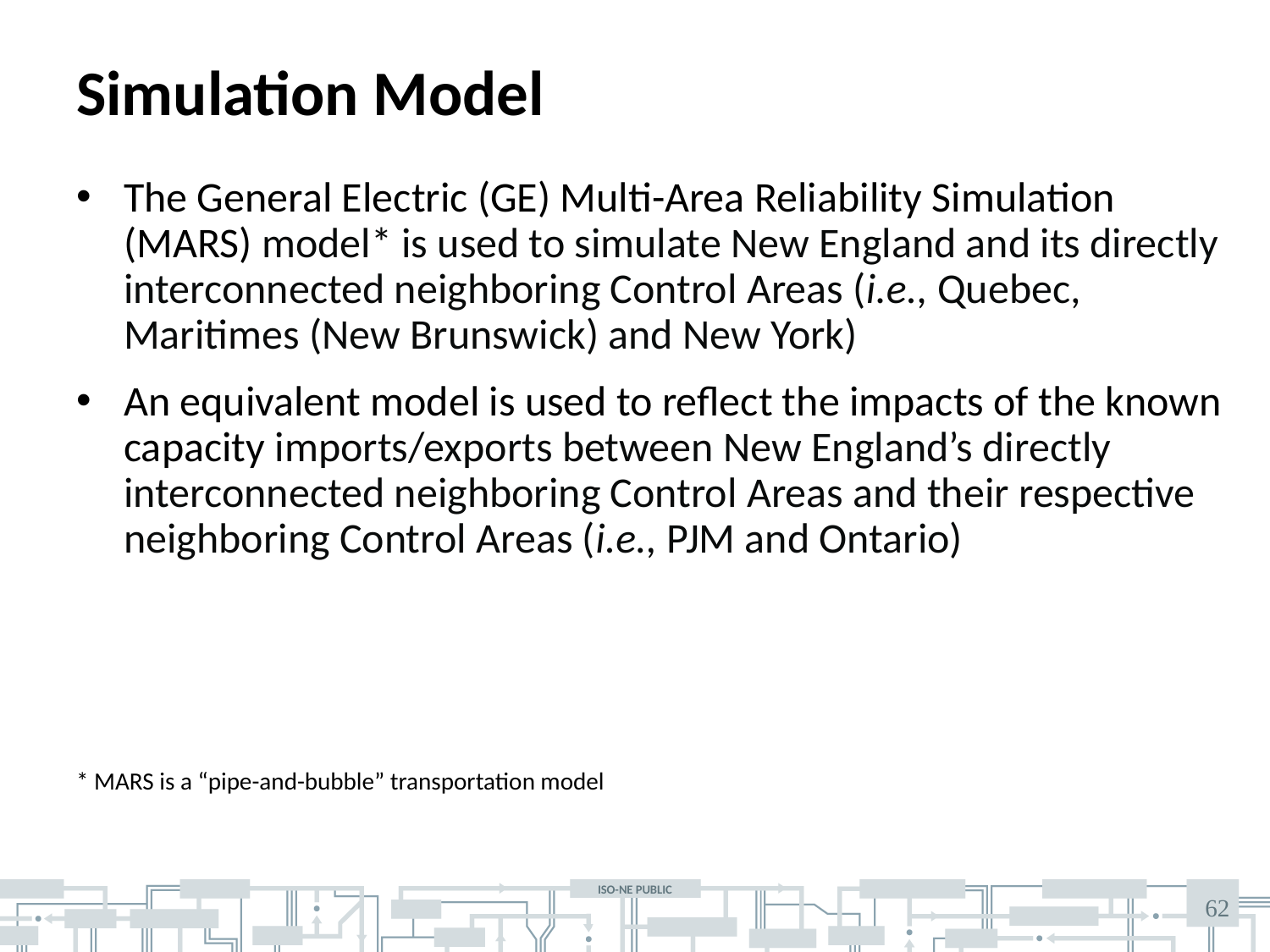

# Simulation Model
The General Electric (GE) Multi-Area Reliability Simulation (MARS) model* is used to simulate New England and its directly interconnected neighboring Control Areas (i.e., Quebec, Maritimes (New Brunswick) and New York)
An equivalent model is used to reflect the impacts of the known capacity imports/exports between New England’s directly interconnected neighboring Control Areas and their respective neighboring Control Areas (i.e., PJM and Ontario)

* MARS is a “pipe-and-bubble” transportation model

62